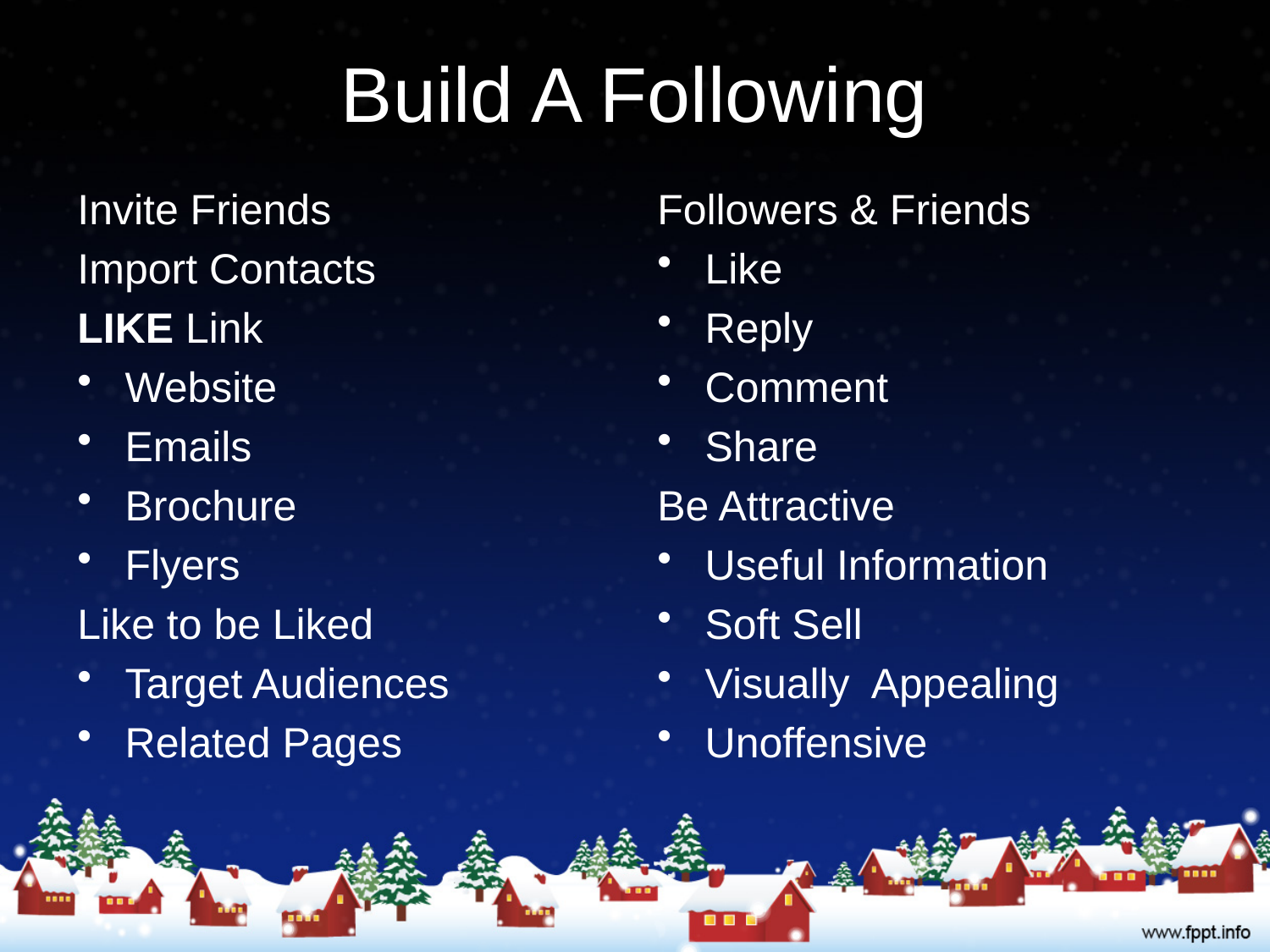

Build A Following
Invite Friends
Import Contacts
LIKE Link
Website
Emails
Brochure
Flyers
Like to be Liked
Target Audiences
Related Pages
Followers & Friends
Like
Reply
Comment
Share
Be Attractive
Useful Information
Soft Sell
Visually  Appealing
Unoffensive